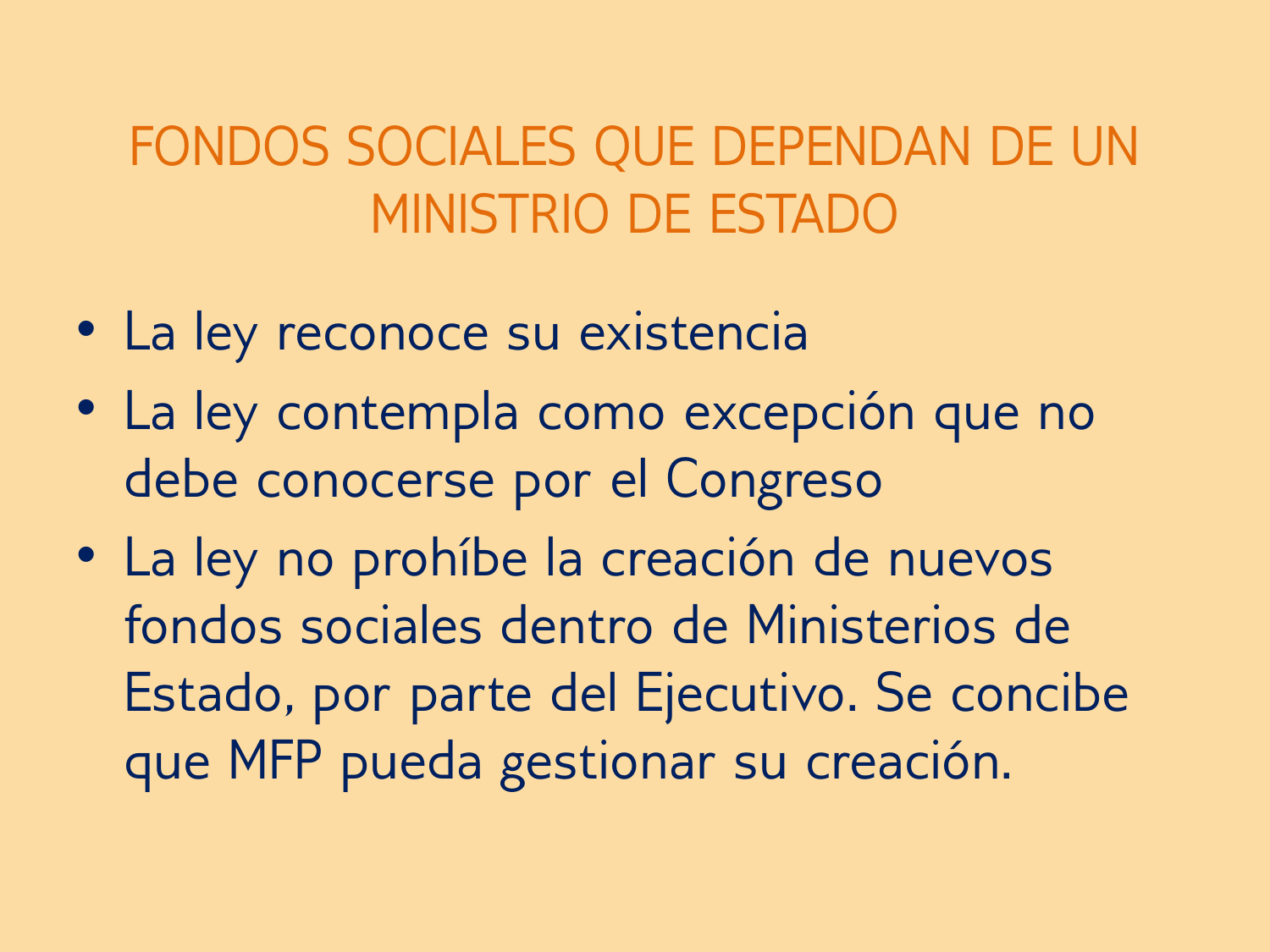

# FONDOS SOCIALES QUE DEPENDAN DE UN MINISTRIO DE ESTADO
La ley reconoce su existencia
La ley contempla como excepción que no debe conocerse por el Congreso
La ley no prohíbe la creación de nuevos fondos sociales dentro de Ministerios de Estado, por parte del Ejecutivo. Se concibe que MFP pueda gestionar su creación.